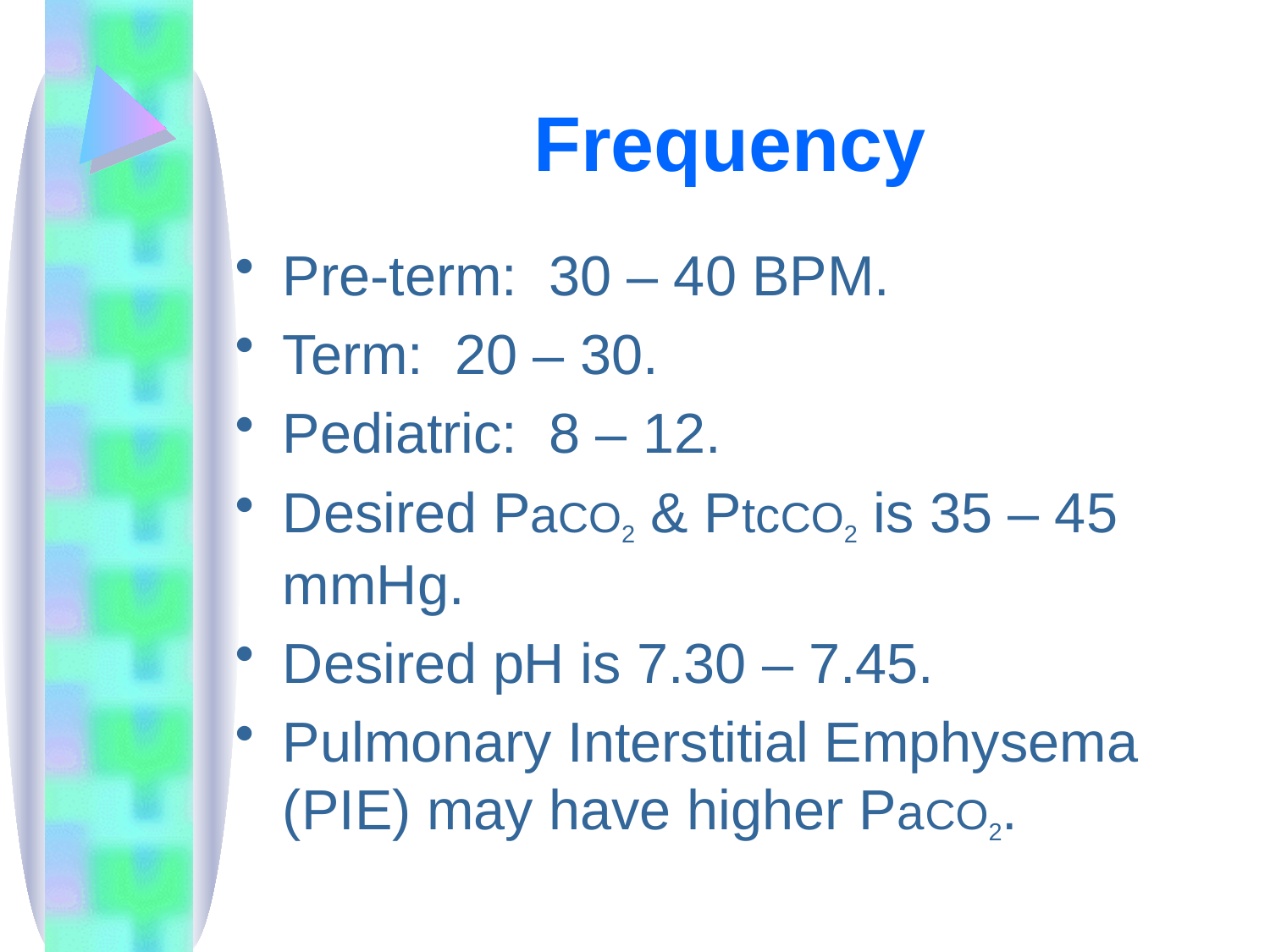

# Frequency
Pre-term:  30 – 40 BPM.
Term:  20 – 30.
Pediatric:  8 – 12.
Desired PaCO2 & PtcCO2 is 35 – 45 mmHg.
Desired pH is 7.30 – 7.45.
Pulmonary Interstitial Emphysema (PIE) may have higher PaCO2.